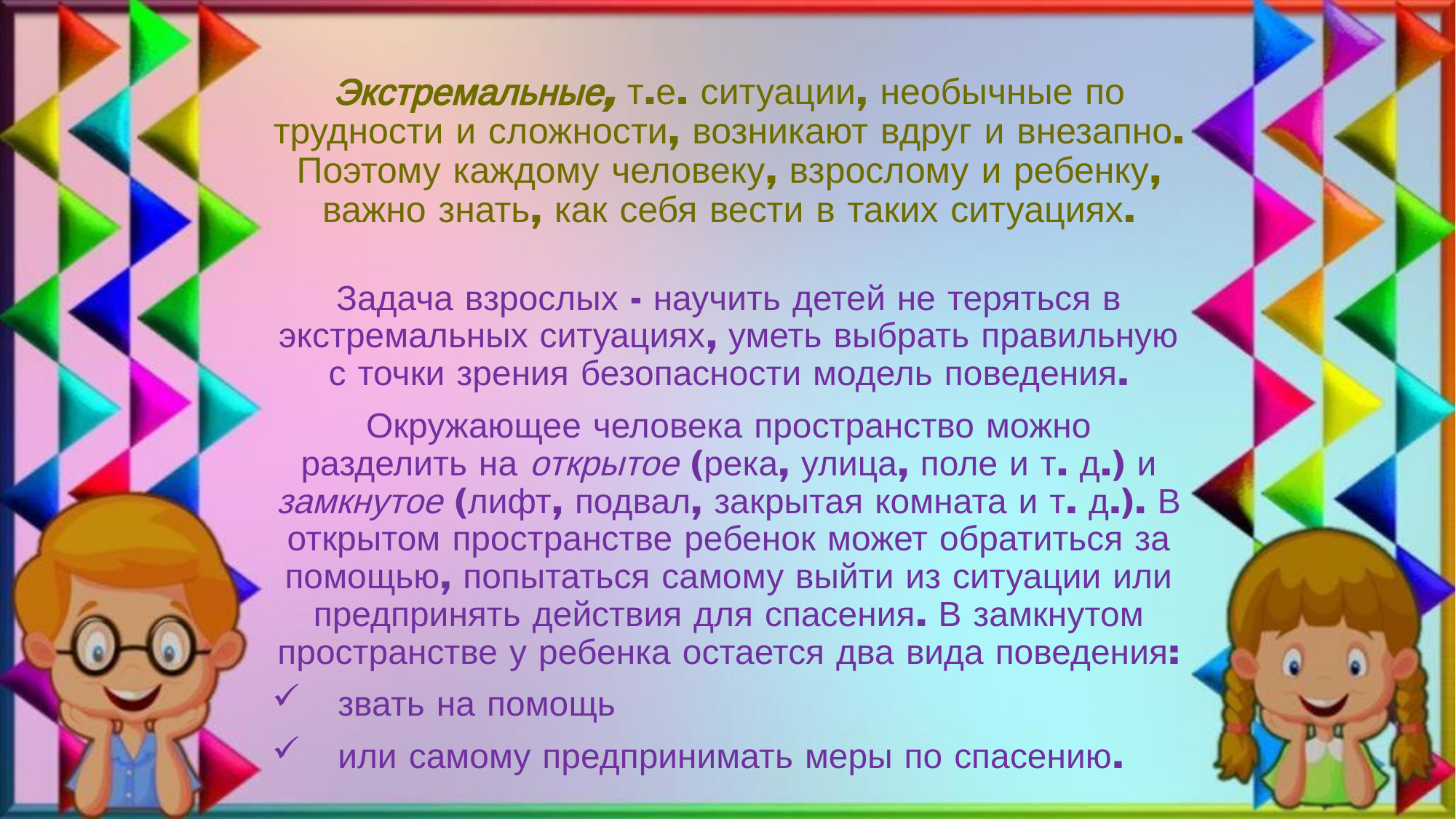

# Экстремальные, т.е. ситуации, необычные по трудности и сложности, возникают вдруг и внезапно. Поэтому каждому человеку, взрослому и ребенку, важно знать, как себя вести в таких ситуациях.
Задача взрослых - научить детей не теряться в экстремальных ситуациях, уметь выбрать правильную с точки зрения безопасности модель поведения.
Окружающее человека пространство можно разделить на открытое (река, улица, поле и т. д.) и замкнутое (лифт, подвал, закрытая комната и т. д.). В открытом пространстве ребенок может обратиться за помощью, попытаться самому выйти из ситуации или предпринять действия для спасения. В замкнутом пространстве у ребенка остается два вида поведения:
  звать на помощь
  или самому предпринимать меры по спасению.